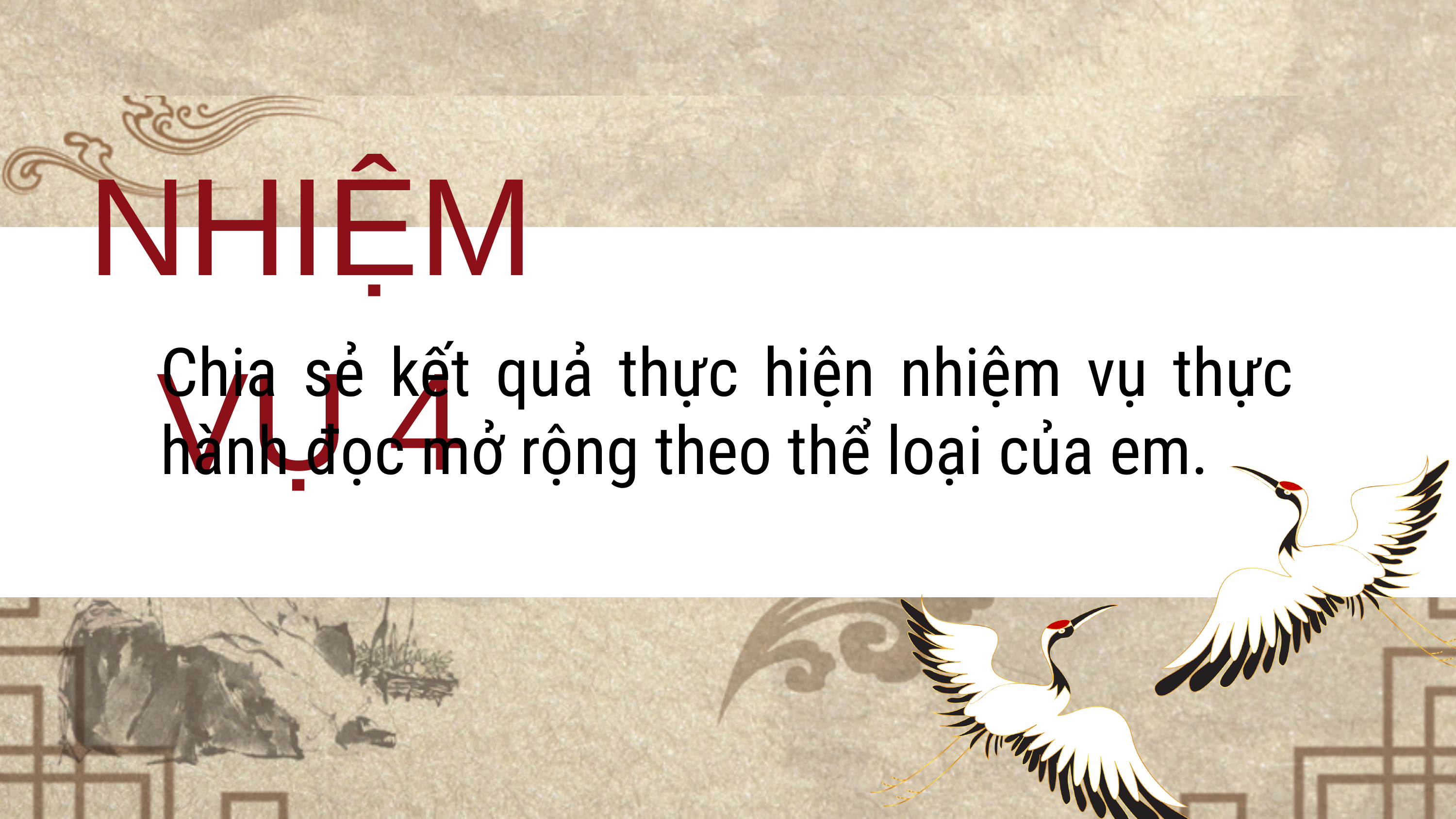

NHIỆM VỤ 4

Chia sẻ kết quả thực hiện nhiệm vụ thực hành đọc mở rộng theo thể loại của em.